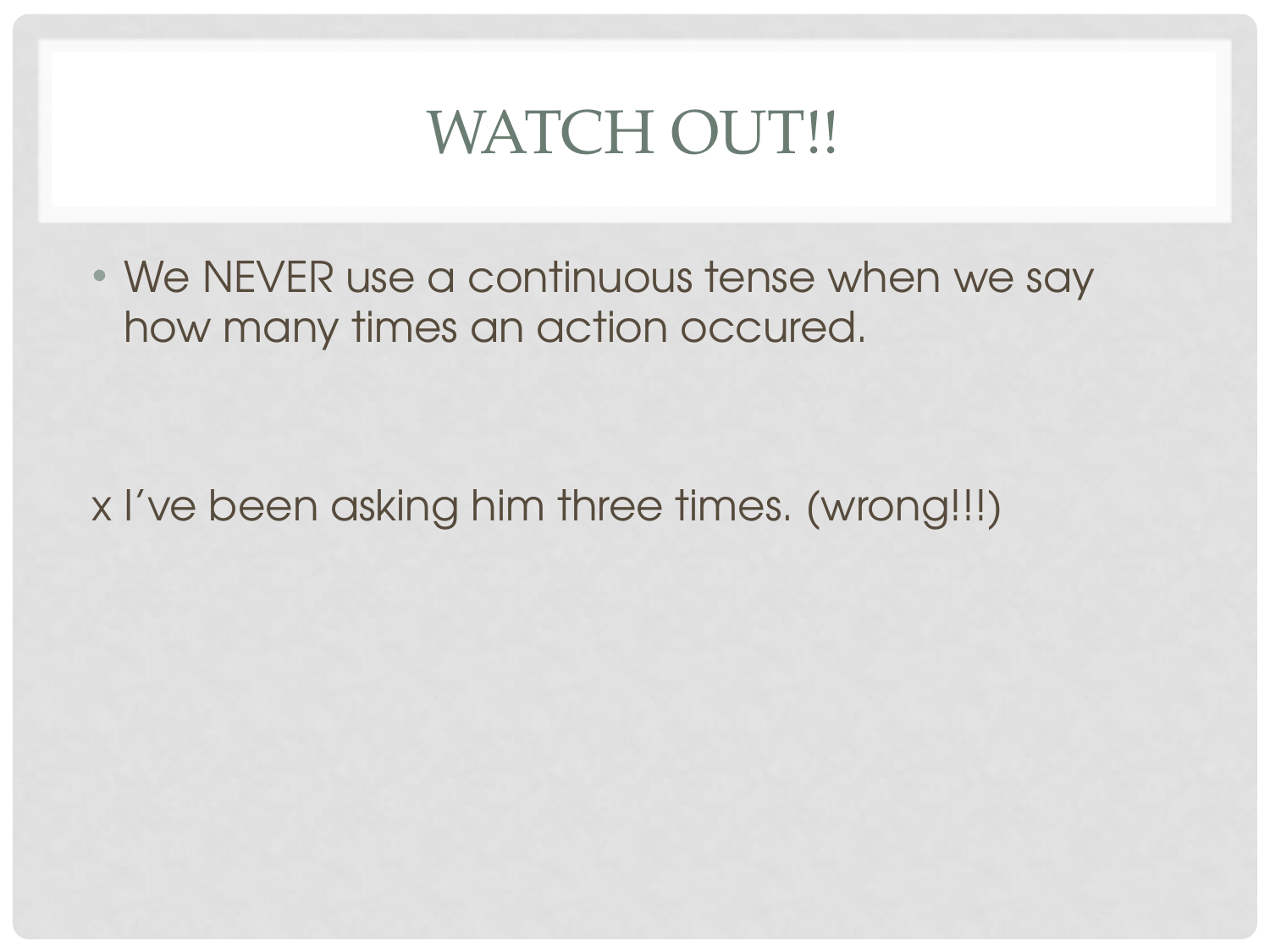

# WATCH OUT!!
We NEVER use a continuous tense when we say how many times an action occured.

x I’ve been asking him three times. (wrong!!!)